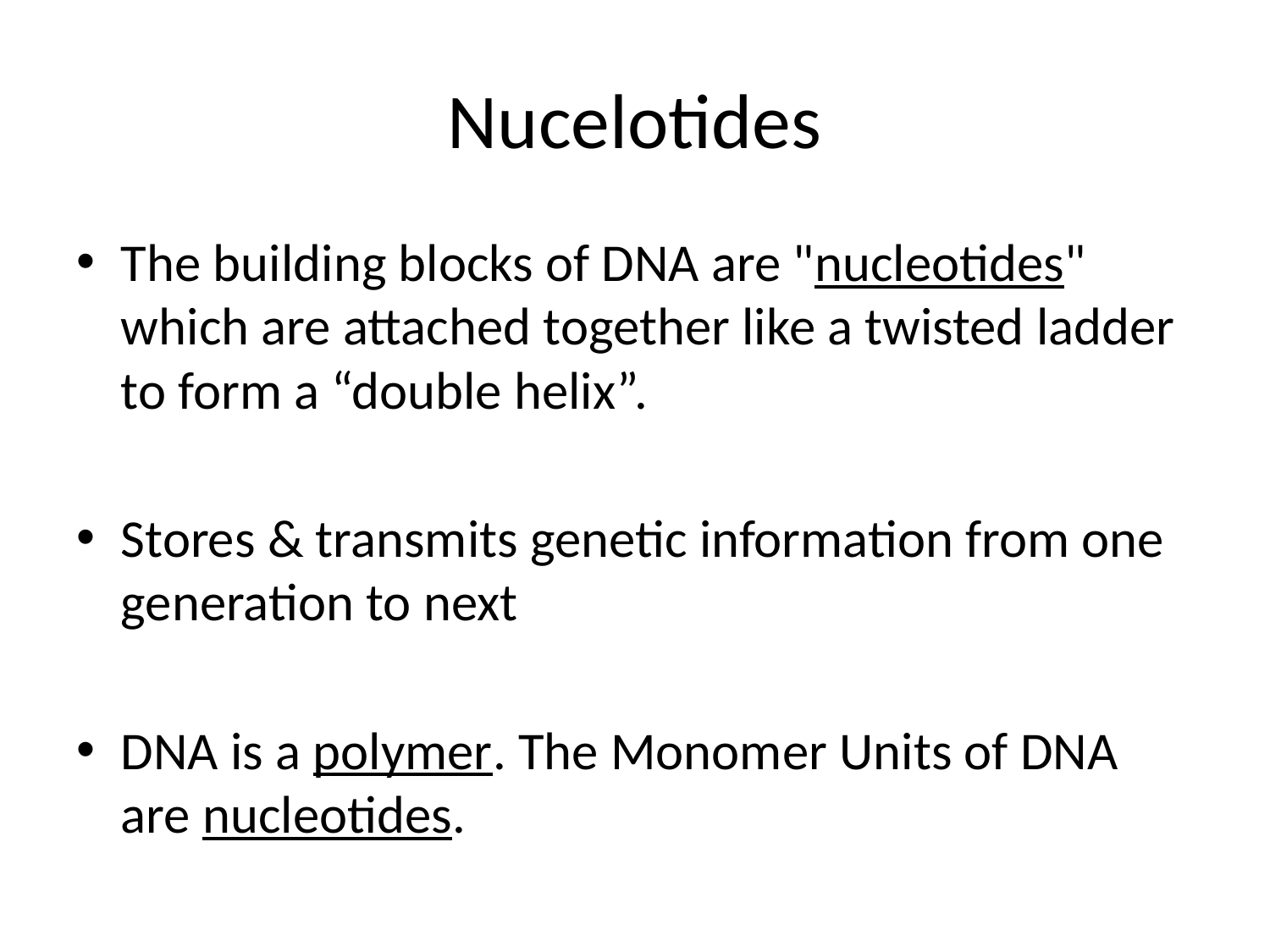

# Nucelotides
The building blocks of DNA are "nucleotides" which are attached together like a twisted ladder to form a “double helix”.

Stores & transmits genetic information from one generation to next

DNA is a polymer. The Monomer Units of DNA are nucleotides.